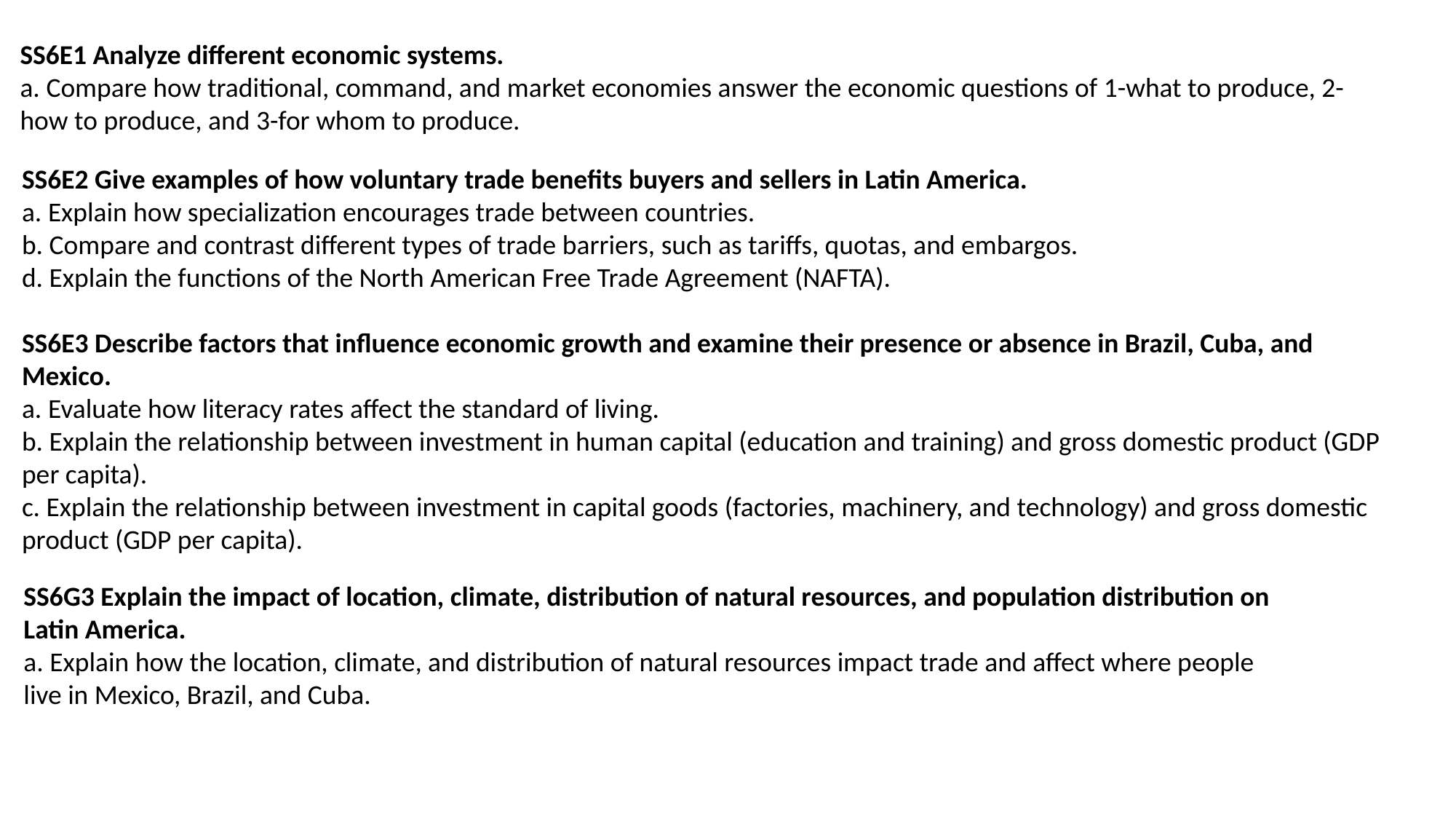

SS6E1 Analyze different economic systems.
a. Compare how traditional, command, and market economies answer the economic questions of 1-what to produce, 2-how to produce, and 3-for whom to produce.
SS6E2 Give examples of how voluntary trade benefits buyers and sellers in Latin America.
a. Explain how specialization encourages trade between countries.
b. Compare and contrast different types of trade barriers, such as tariffs, quotas, and embargos.
d. Explain the functions of the North American Free Trade Agreement (NAFTA).

SS6E3 Describe factors that influence economic growth and examine their presence or absence in Brazil, Cuba, and Mexico.
a. Evaluate how literacy rates affect the standard of living.
b. Explain the relationship between investment in human capital (education and training) and gross domestic product (GDP per capita).
c. Explain the relationship between investment in capital goods (factories, machinery, and technology) and gross domestic product (GDP per capita).

SS6G3 Explain the impact of location, climate, distribution of natural resources, and population distribution on Latin America.
a. Explain how the location, climate, and distribution of natural resources impact trade and affect where people live in Mexico, Brazil, and Cuba.